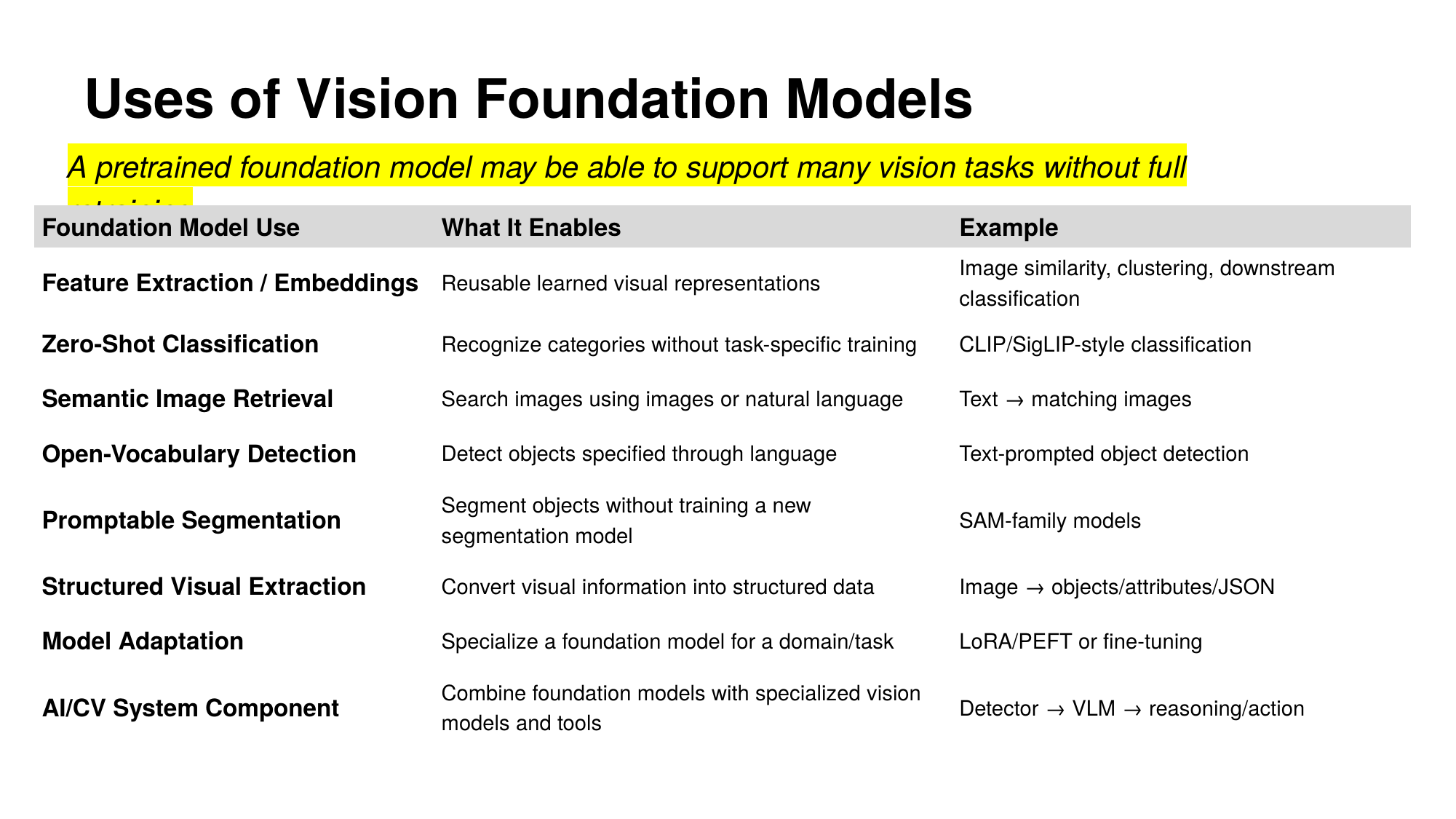

# Uses of Vision Foundation Models
A pretrained foundation model may be able to support many vision tasks without full retraining
| Foundation Model Use | What It Enables | Example |
| --- | --- | --- |
| Feature Extraction / Embeddings | Reusable learned visual representations | Image similarity, clustering, downstream classification |
| Zero-Shot Classification | Recognize categories without task-specific training | CLIP/SigLIP-style classification |
| Semantic Image Retrieval | Search images using images or natural language | Text → matching images |
| Open-Vocabulary Detection | Detect objects specified through language | Text-prompted object detection |
| Promptable Segmentation | Segment objects without training a new segmentation model | SAM-family models |
| Structured Visual Extraction | Convert visual information into structured data | Image → objects/attributes/JSON |
| Model Adaptation | Specialize a foundation model for a domain/task | LoRA/PEFT or fine-tuning |
| AI/CV System Component | Combine foundation models with specialized vision models and tools | Detector → VLM → reasoning/action |